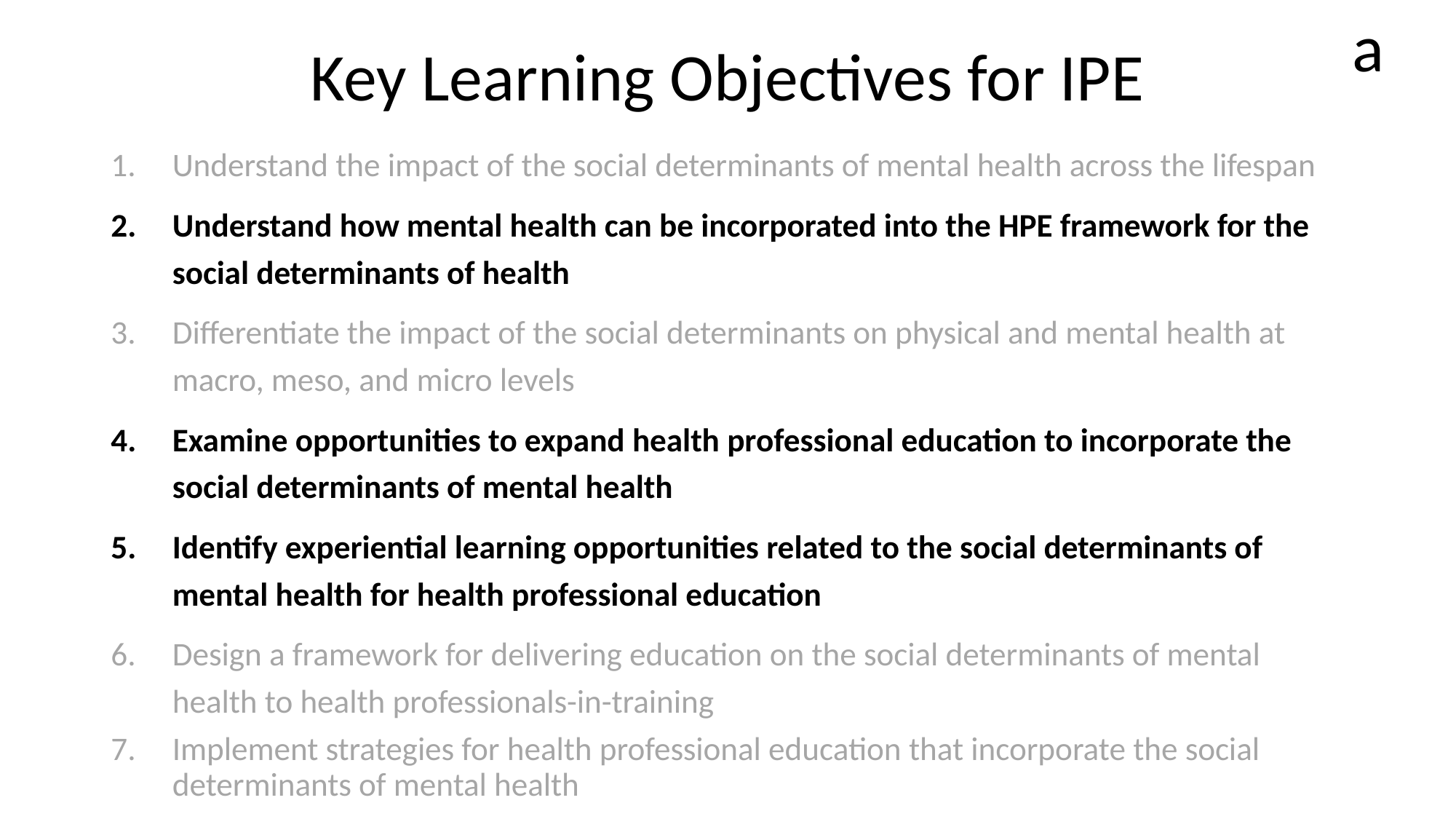

# Key Learning Objectives for IPE
a
Understand the impact of the social determinants of mental health across the lifespan
Understand how mental health can be incorporated into the HPE framework for the social determinants of health
Differentiate the impact of the social determinants on physical and mental health at macro, meso, and micro levels
Examine opportunities to expand health professional education to incorporate the social determinants of mental health
Identify experiential learning opportunities related to the social determinants of mental health for health professional education
Design a framework for delivering education on the social determinants of mental health to health professionals-in-training
Implement strategies for health professional education that incorporate the social determinants of mental health